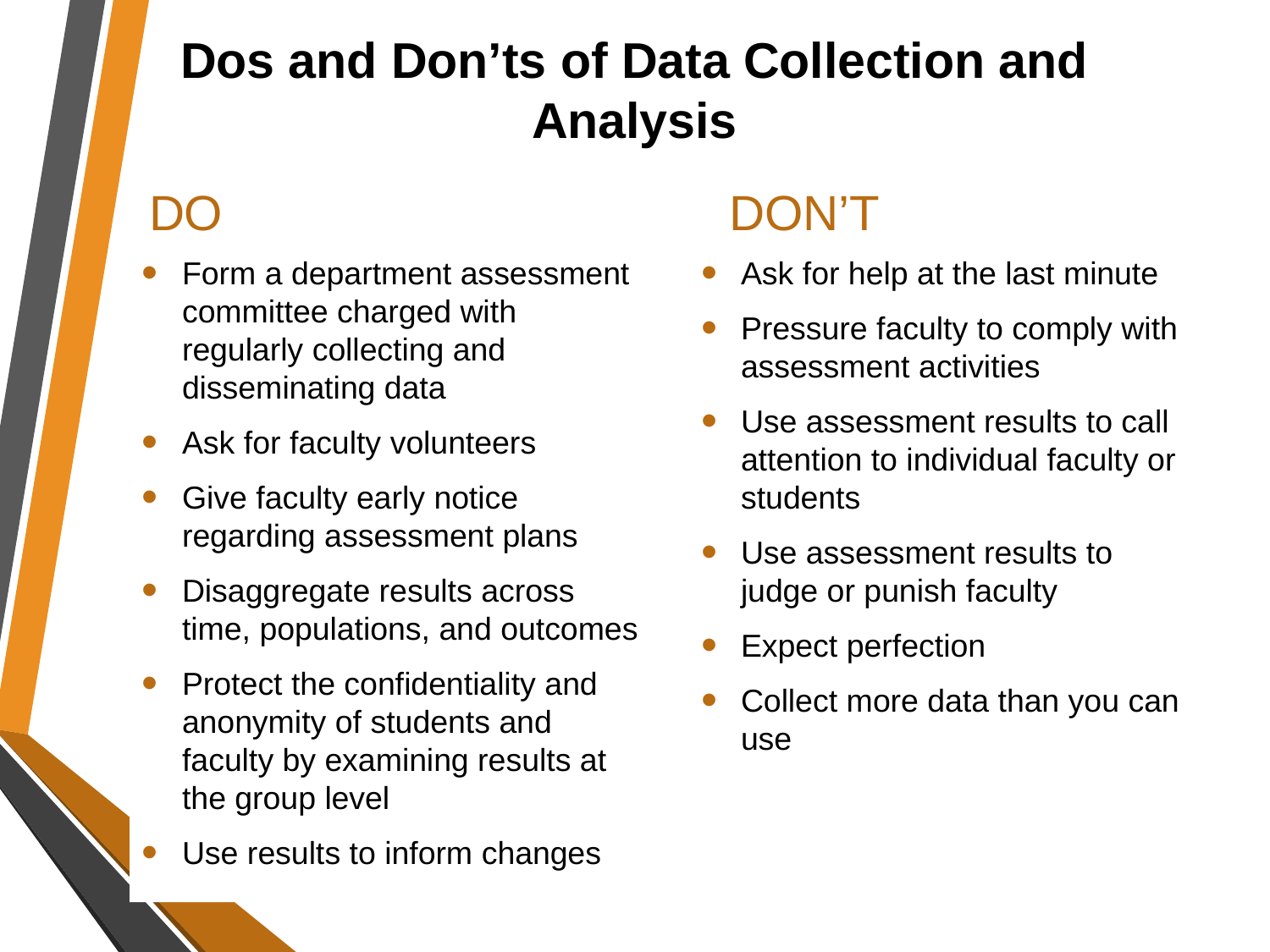

# Dos and Don’ts of Data Collection and Analysis
DO
DON’T
Form a department assessment committee charged with regularly collecting and disseminating data
Ask for faculty volunteers
Give faculty early notice regarding assessment plans
Disaggregate results across time, populations, and outcomes
Protect the confidentiality and anonymity of students and faculty by examining results at the group level
Use results to inform changes

Ask for help at the last minute
Pressure faculty to comply with assessment activities
Use assessment results to call attention to individual faculty or students
Use assessment results to judge or punish faculty
Expect perfection
Collect more data than you can use